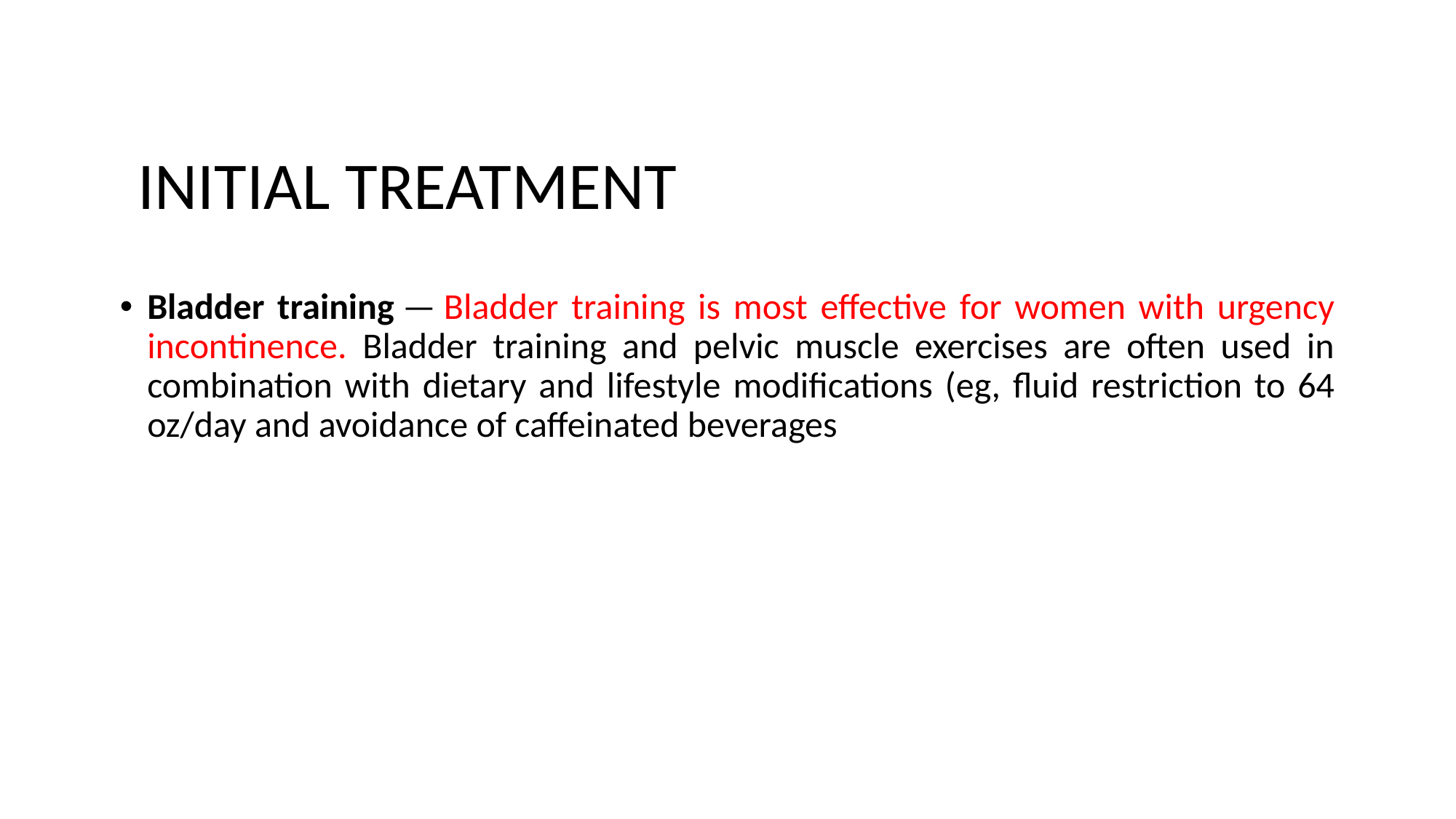

INITIAL TREATMENT
Bladder training — Bladder training is most effective for women with urgency incontinence. Bladder training and pelvic muscle exercises are often used in combination with dietary and lifestyle modifications (eg, fluid restriction to 64 oz/day and avoidance of caffeinated beverages